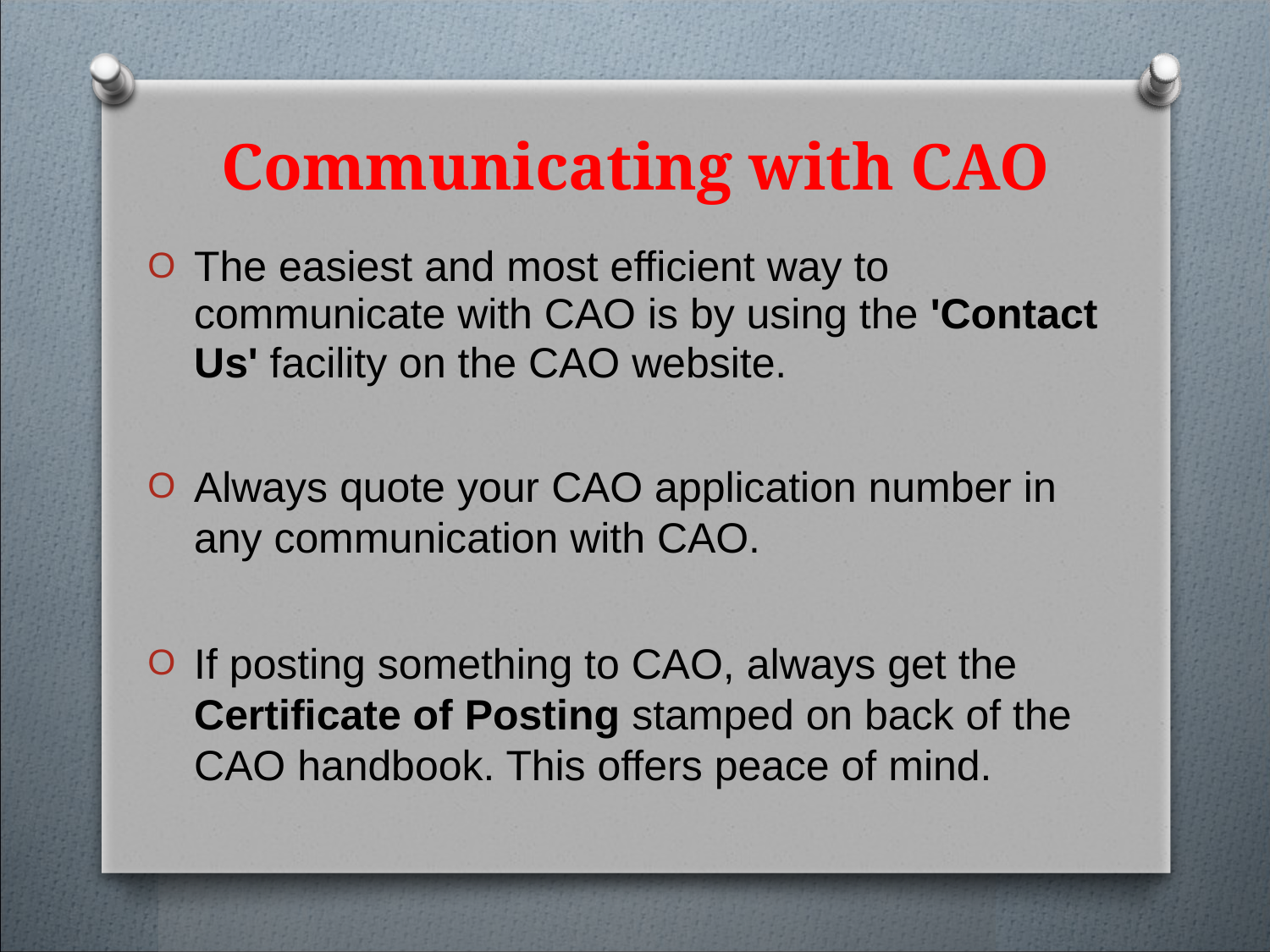

# Communicating with CAO
The easiest and most efficient way to communicate with CAO is by using the 'Contact Us' facility on the CAO website.

Always quote your CAO application number in any communication with CAO.

If posting something to CAO, always get the Certificate of Posting stamped on back of the CAO handbook. This offers peace of mind.